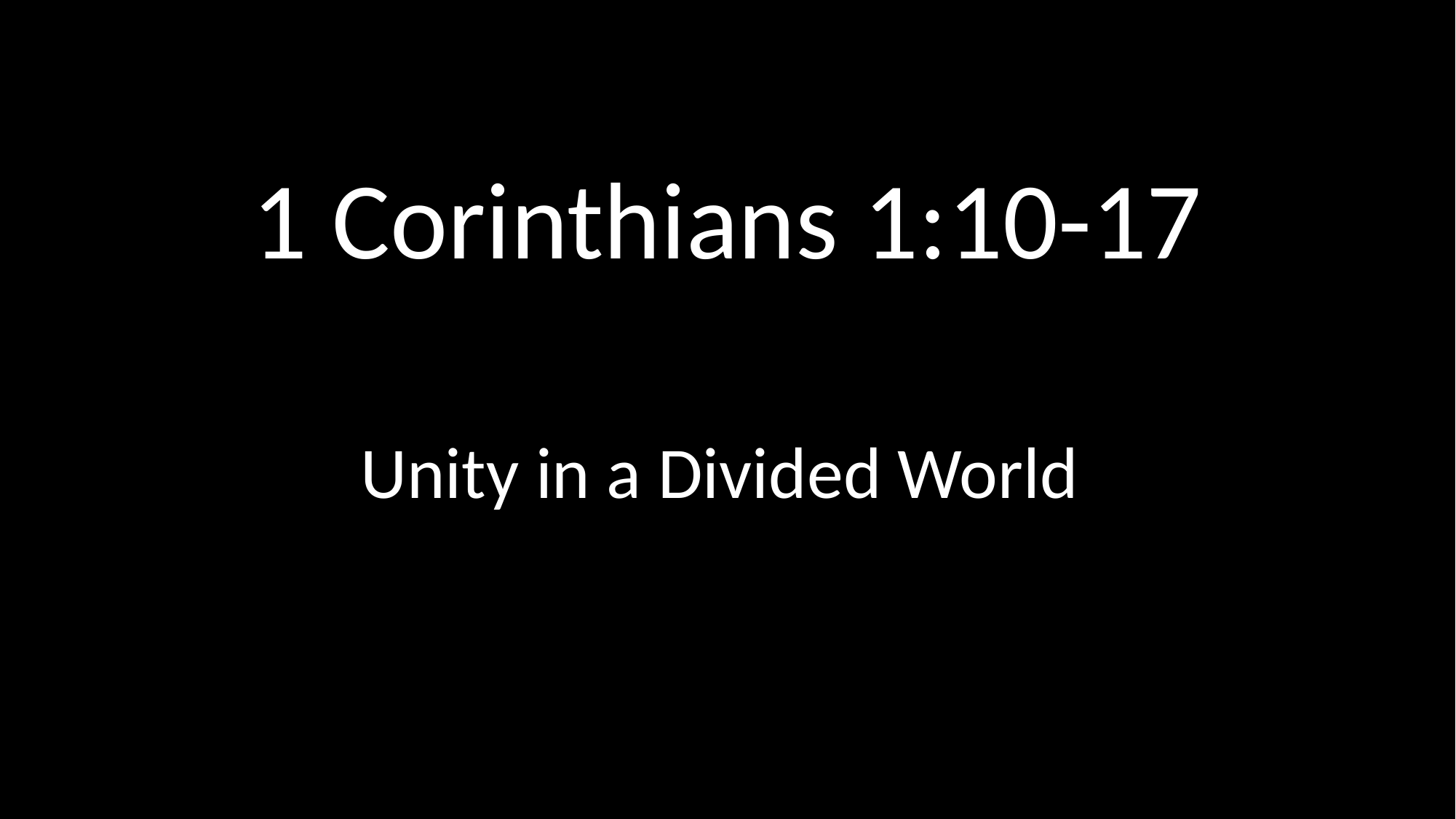

# 1 Corinthians 1:10-17
Unity in a Divided World